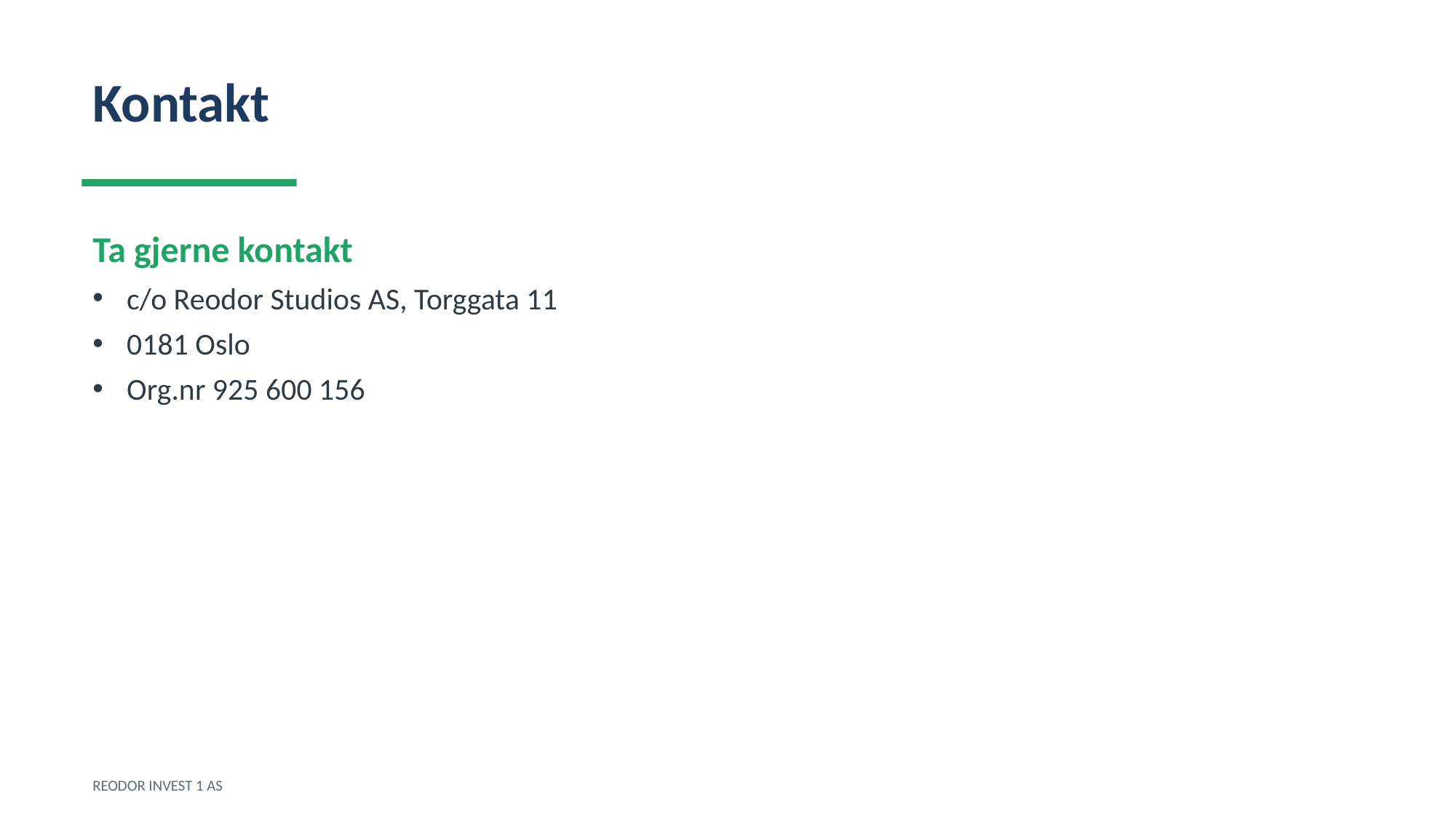

Kontakt

Ta gjerne kontakt
c/o Reodor Studios AS, Torggata 11
0181 Oslo
Org.nr 925 600 156
REODOR INVEST 1 AS